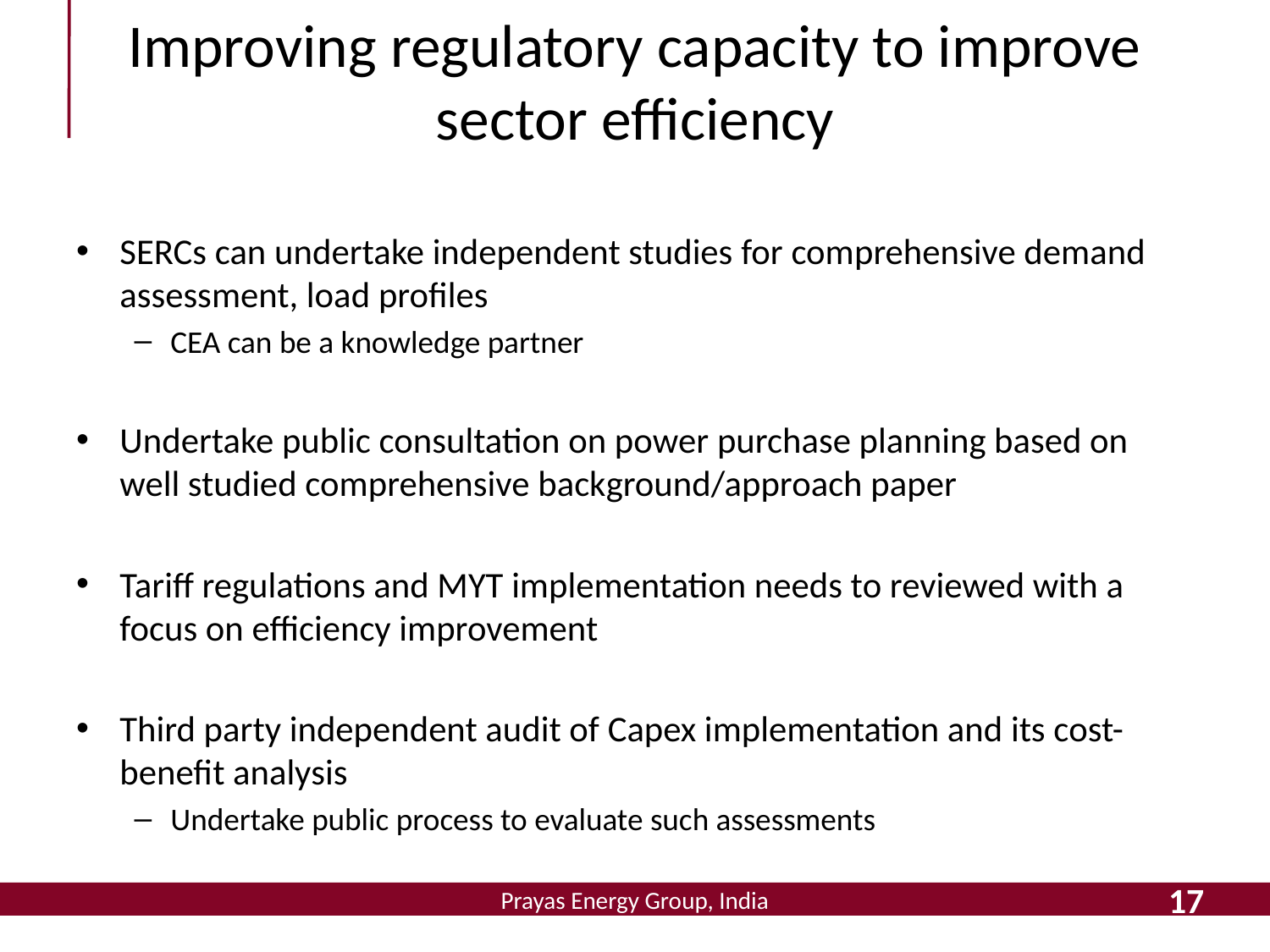

# Improving regulatory capacity to improve sector efficiency
SERCs can undertake independent studies for comprehensive demand assessment, load profiles
CEA can be a knowledge partner

Undertake public consultation on power purchase planning based on well studied comprehensive background/approach paper

Tariff regulations and MYT implementation needs to reviewed with a focus on efficiency improvement

Third party independent audit of Capex implementation and its cost-benefit analysis
Undertake public process to evaluate such assessments

17